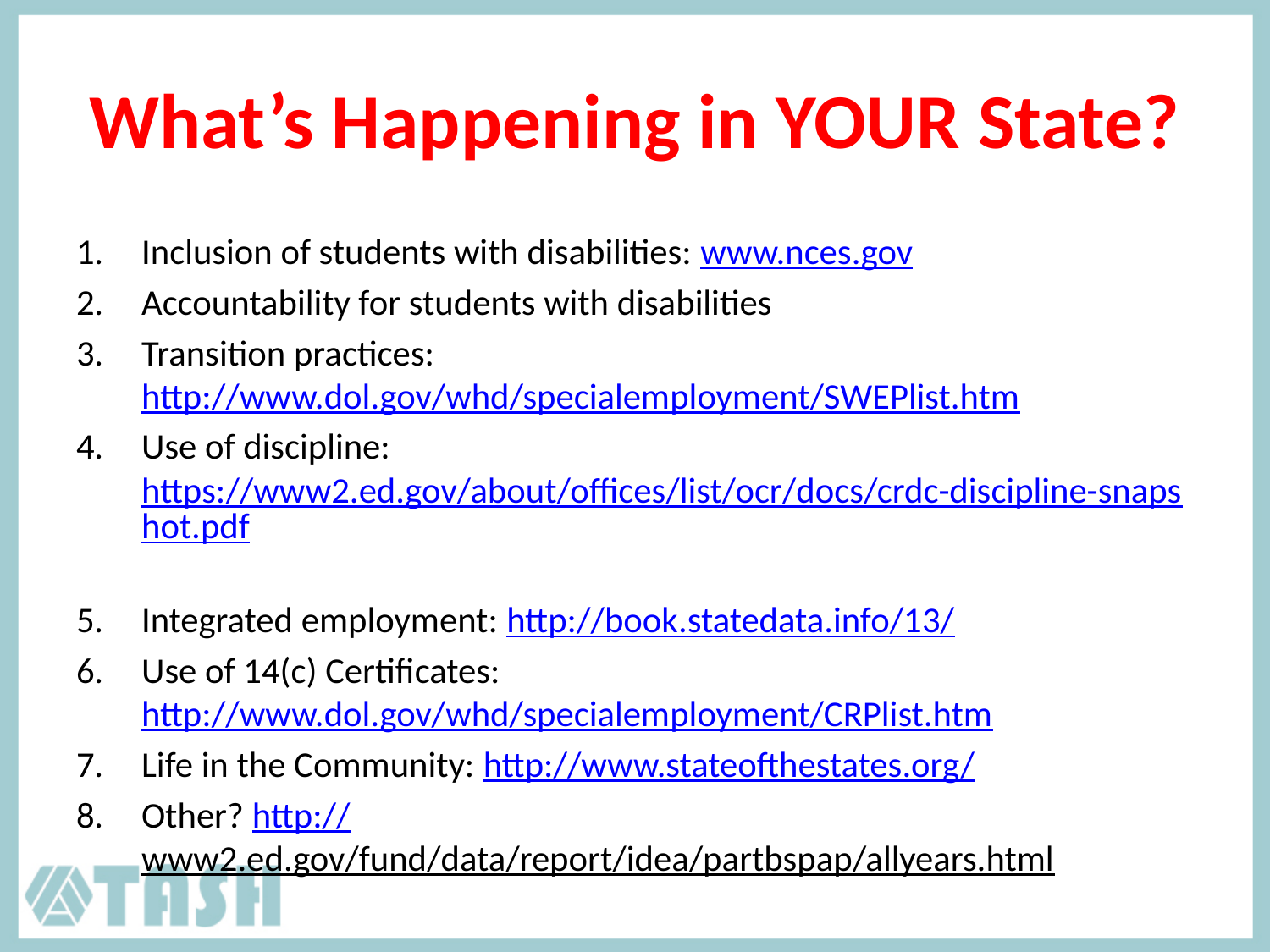

# What’s Happening in YOUR State?
Inclusion of students with disabilities: www.nces.gov
Accountability for students with disabilities
Transition practices: http://www.dol.gov/whd/specialemployment/SWEPlist.htm
Use of discipline: https://www2.ed.gov/about/offices/list/ocr/docs/crdc-discipline-snapshot.pdf
Integrated employment: http://book.statedata.info/13/
Use of 14(c) Certificates: http://www.dol.gov/whd/specialemployment/CRPlist.htm
Life in the Community: http://www.stateofthestates.org/
Other? http://www2.ed.gov/fund/data/report/idea/partbspap/allyears.html